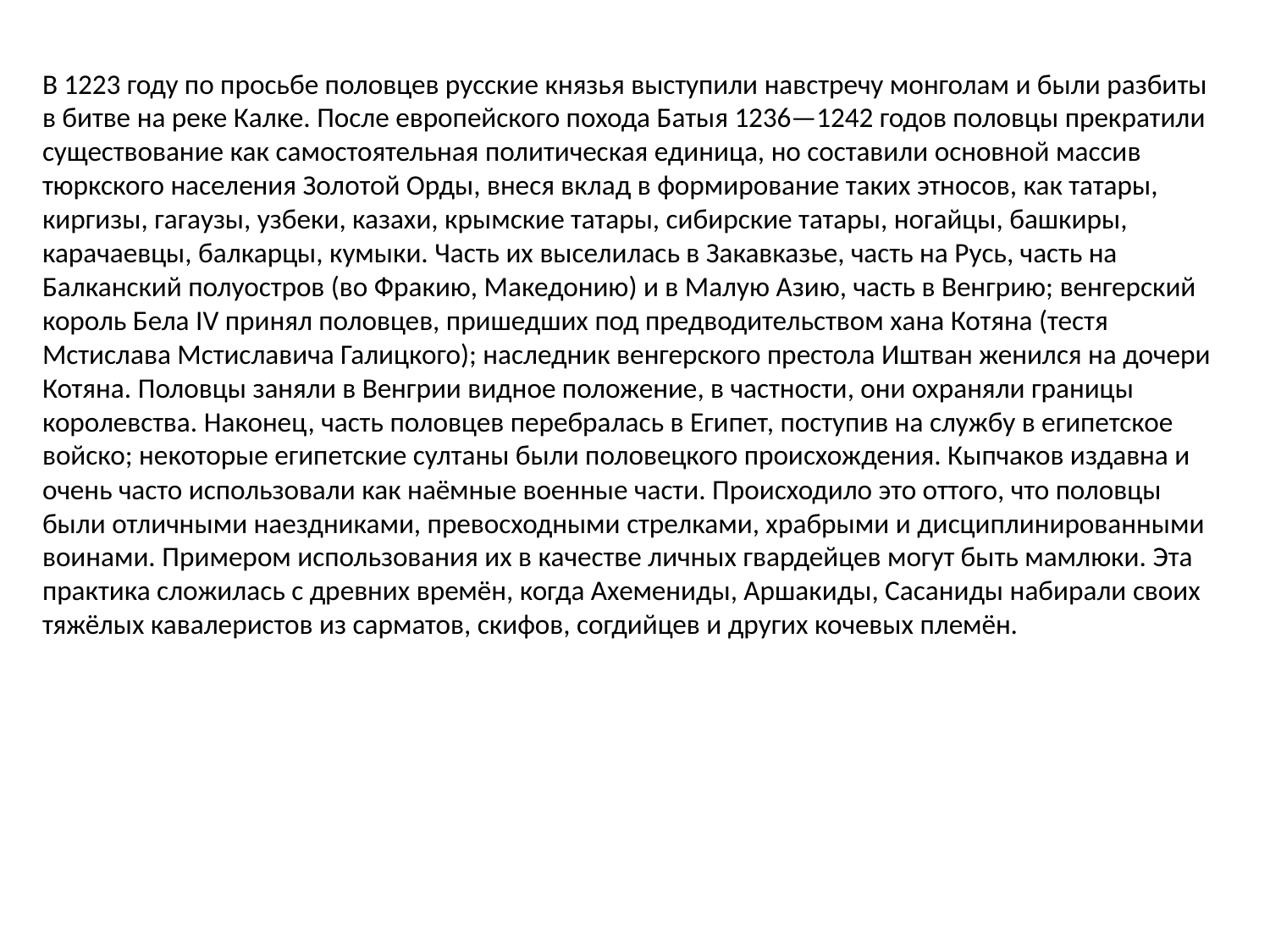

В 1223 году по просьбе половцев русские князья выступили навстречу монголам и были разбиты в битве на реке Калке. После европейского похода Батыя 1236—1242 годов половцы прекратили существование как самостоятельная политическая единица, но составили основной массив тюркского населения Золотой Орды, внеся вклад в формирование таких этносов, как татары, киргизы, гагаузы, узбеки, казахи, крымские татары, сибирские татары, ногайцы, башкиры, карачаевцы, балкарцы, кумыки. Часть их выселилась в Закавказье, часть на Русь, часть на Балканский полуостров (во Фракию, Македонию) и в Малую Азию, часть в Венгрию; венгерский король Бела IV принял половцев, пришедших под предводительством хана Котяна (тестя Мстислава Мстиславича Галицкого); наследник венгерского престола Иштван женился на дочери Котяна. Половцы заняли в Венгрии видное положение, в частности, они охраняли границы королевства. Наконец, часть половцев перебралась в Египет, поступив на службу в египетское войско; некоторые египетские султаны были половецкого происхождения. Кыпчаков издавна и очень часто использовали как наёмные военные части. Происходило это оттого, что половцы были отличными наездниками, превосходными стрелками, храбрыми и дисциплинированными воинами. Примером использования их в качестве личных гвардейцев могут быть мамлюки. Эта практика сложилась с древних времён, когда Ахемениды, Аршакиды, Сасаниды набирали своих тяжёлых кавалеристов из сарматов, скифов, согдийцев и других кочевых племён.